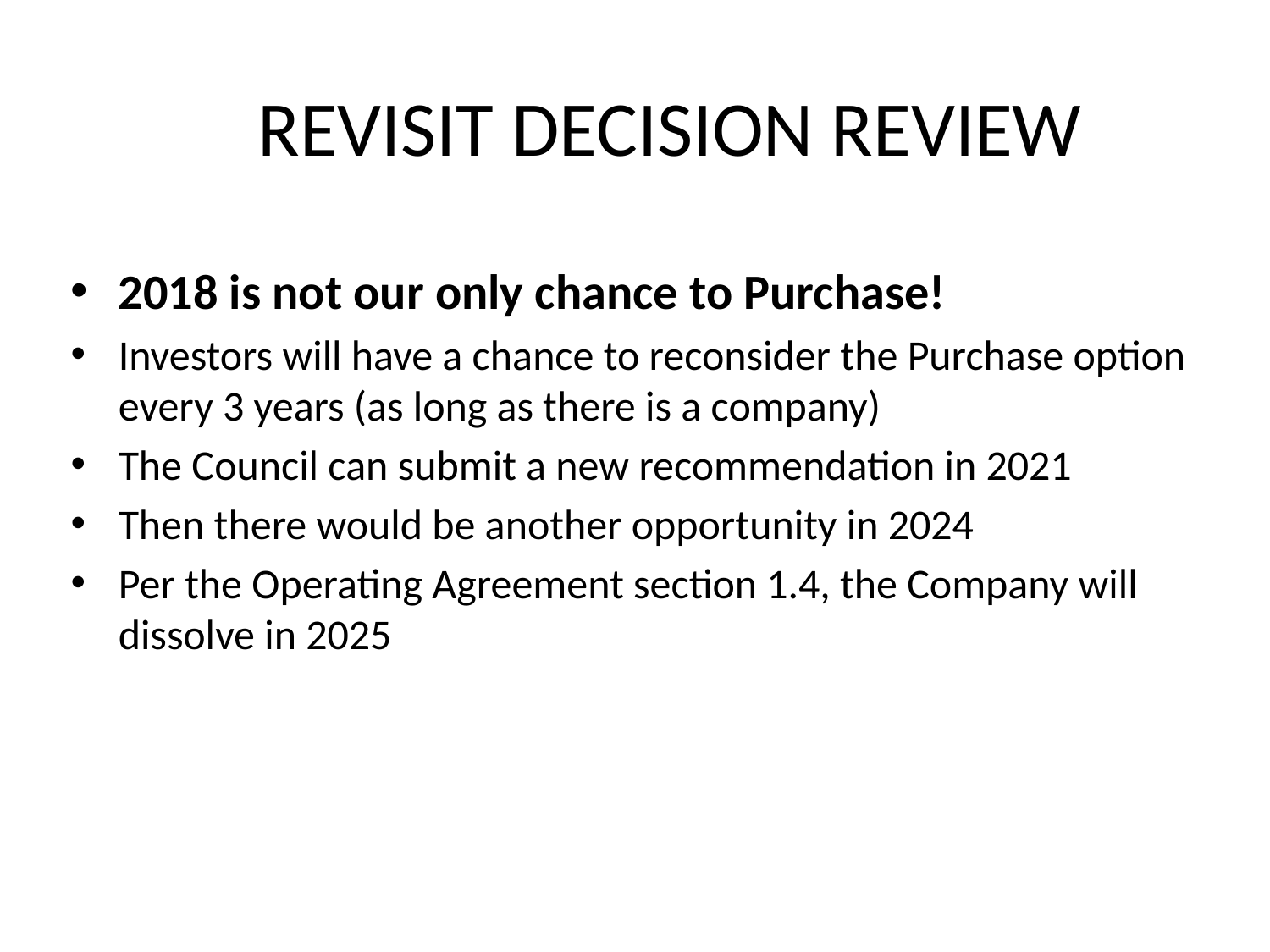

# REVISIT DECISION REVIEW
2018 is not our only chance to Purchase!
Investors will have a chance to reconsider the Purchase option every 3 years (as long as there is a company)
The Council can submit a new recommendation in 2021
Then there would be another opportunity in 2024
Per the Operating Agreement section 1.4, the Company will dissolve in 2025